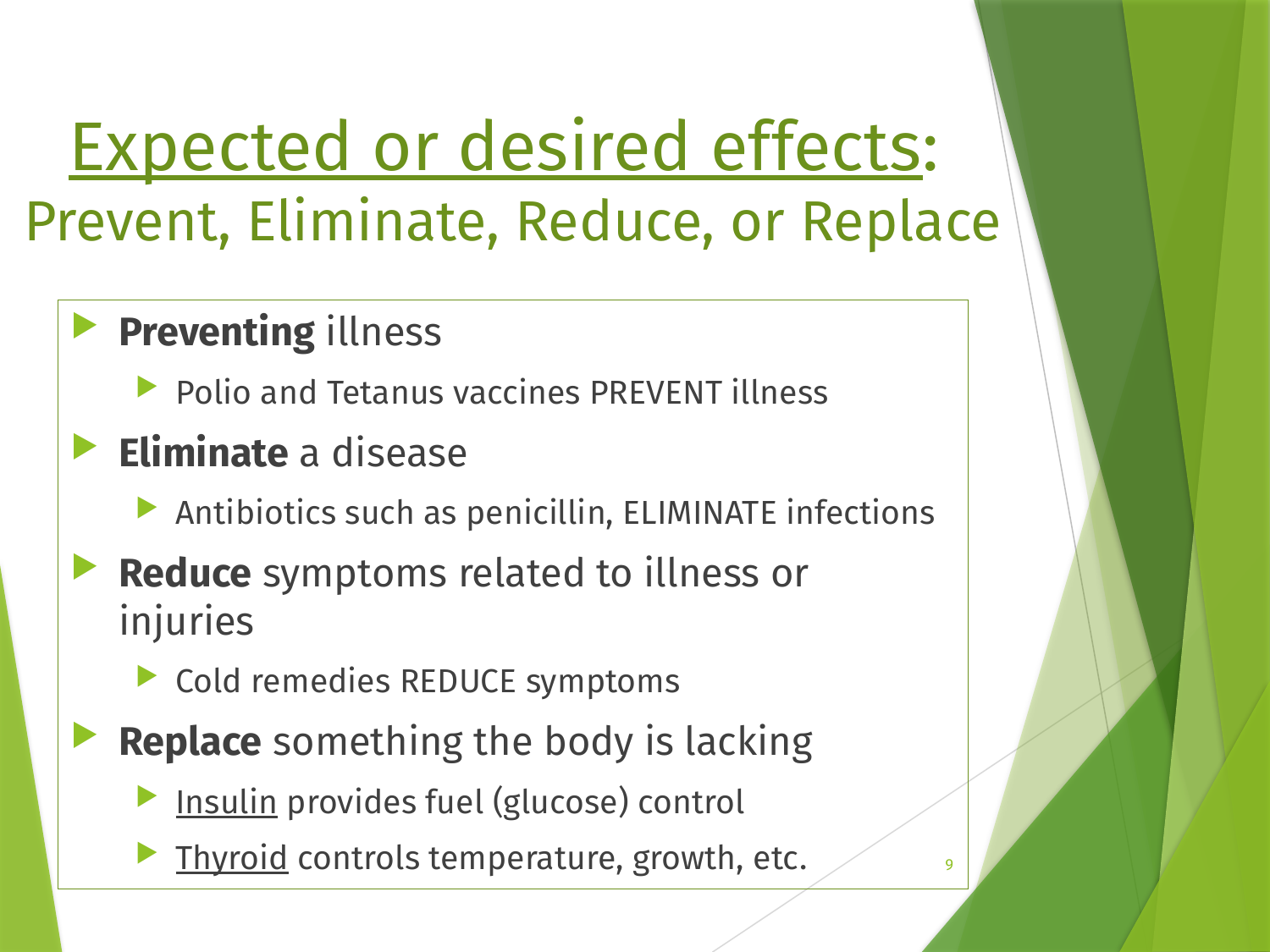

# Expected or desired effects: Prevent, Eliminate, Reduce, or Replace
Preventing illness
Polio and Tetanus vaccines PREVENT illness
Eliminate a disease
Antibiotics such as penicillin, ELIMINATE infections
Reduce symptoms related to illness or injuries
Cold remedies REDUCE symptoms
Replace something the body is lacking
Insulin provides fuel (glucose) control
Thyroid controls temperature, growth, etc.

9